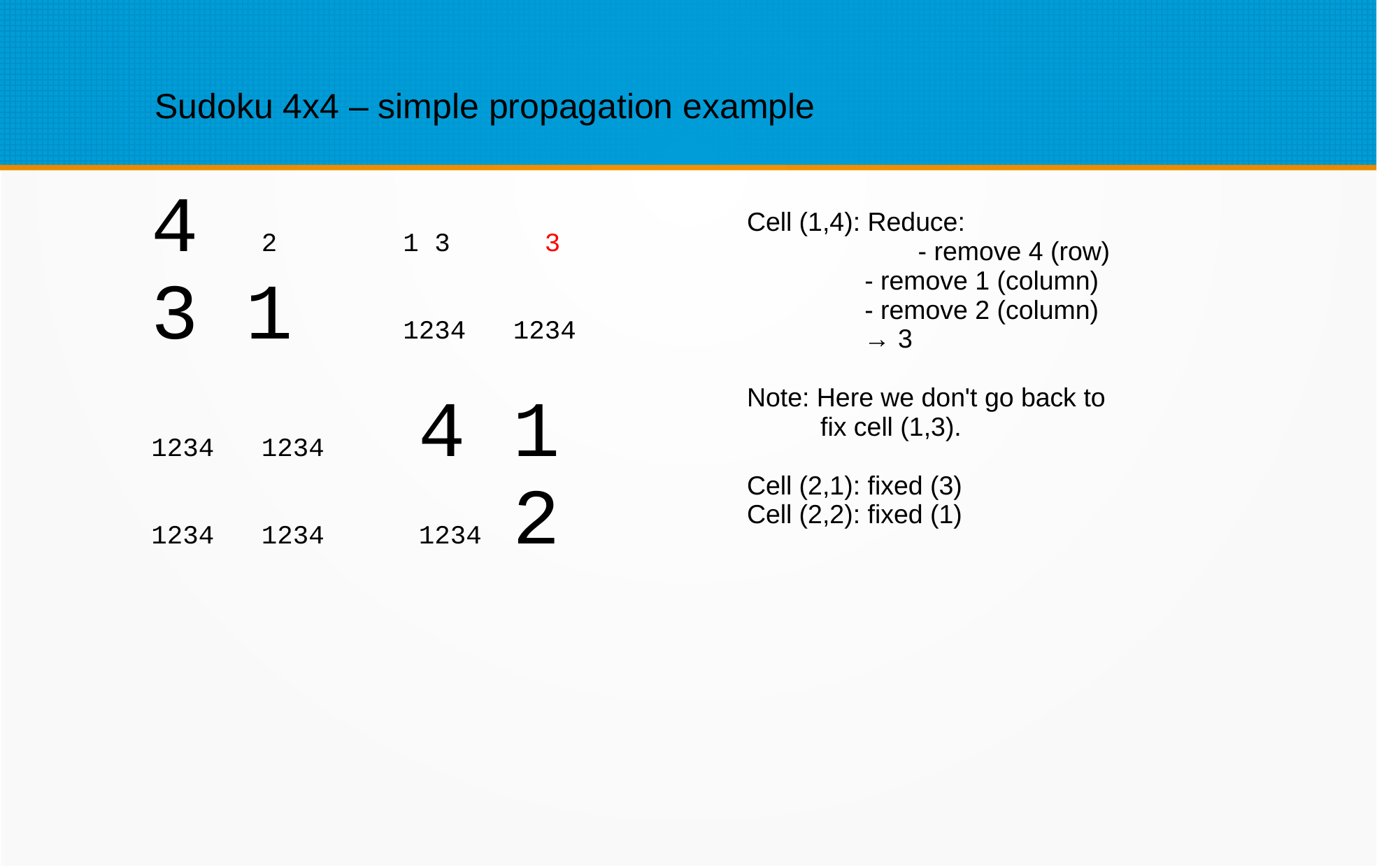

Sudoku 4x4 – simple propagation example

Cell (1,4): Reduce:
	         - remove 4 (row)
                - remove 1 (column)
                - remove 2 (column)
                → 3

Note: Here we don't go back to
          fix cell (1,3).

Cell (2,1): fixed (3)
Cell (2,2): fixed (1)

4  2    1 3    3
3 1   1234 1234

1234 1234  4 1
1234 1234  1234  2